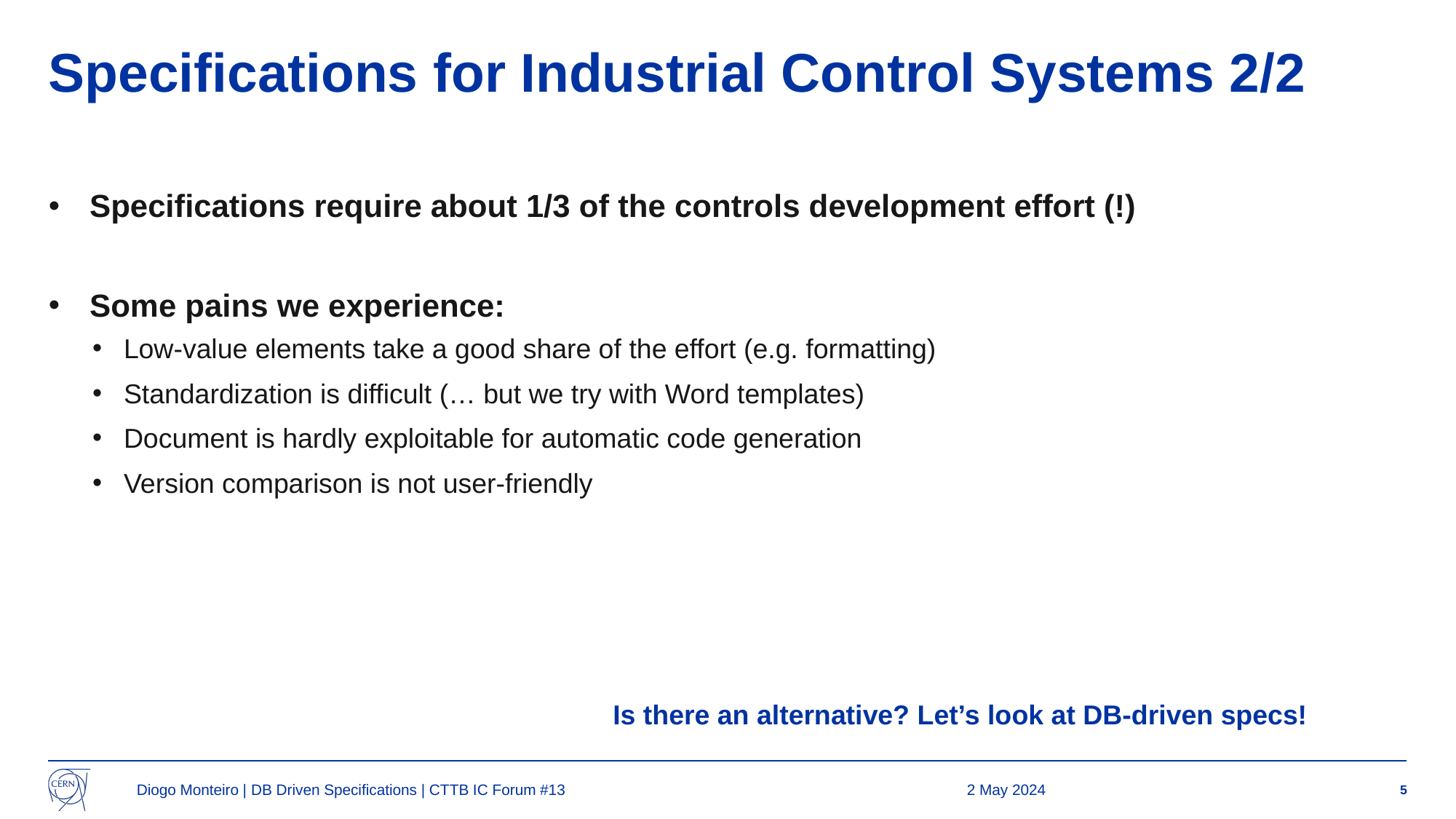

# Specifications for Industrial Control Systems 2/2
Specifications require about 1/3 of the controls development effort (!)

Some pains we experience:
Low-value elements take a good share of the effort (e.g. formatting)
Standardization is difficult (… but we try with Word templates)
Document is hardly exploitable for automatic code generation
Version comparison is not user-friendly

Is there an alternative? Let’s look at DB-driven specs!
Diogo Monteiro | DB Driven Specifications | CTTB IC Forum #13
2 May 2024
5